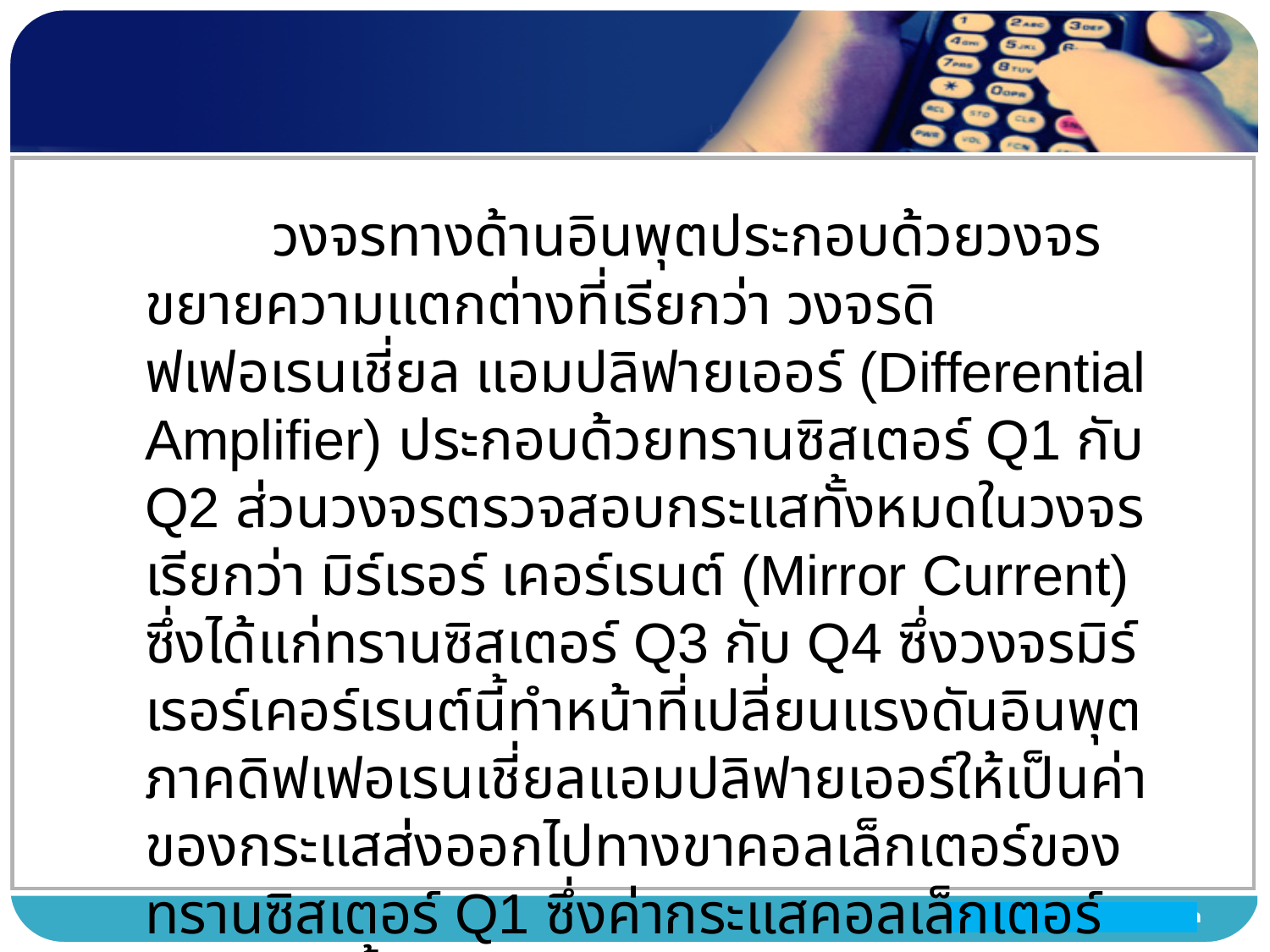

วงจรทางด้านอินพุตประกอบด้วยวงจรขยายความแตกต่างที่เรียกว่า วงจรดิฟเฟอเรนเชี่ยล แอมปลิฟายเออร์ (Differential Amplifier) ประกอบด้วยทรานซิสเตอร์ Q1 กับ Q2 ส่วนวงจรตรวจสอบกระแสทั้งหมดในวงจรเรียกว่า มิร์เรอร์ เคอร์เรนต์ (Mirror Current) ซึ่งได้แก่ทรานซิสเตอร์ Q3 กับ Q4 ซึ่งวงจรมิร์เรอร์เคอร์เรนต์นี้ทำหน้าที่เปลี่ยนแรงดันอินพุตภาคดิฟเฟอเรนเชี่ยลแอมปลิฟายเออร์ให้เป็นค่าของกระแสส่งออกไปทางขาคอลเล็กเตอร์ของทรานซิสเตอร์ Q1 ซึ่งค่ากระแสคอลเล็กเตอร์ของ Q1 นี้จะส่งไปเป็นแรงดันไฟไบอัสขาเบสให้กับทรานซิสเตอร์ Q9 ทางหนึ่ง และอีกทางหนึ่งส่งไปยังขาอิมิตเตอร์ให้ของทรานซิสเตอร์ Q8